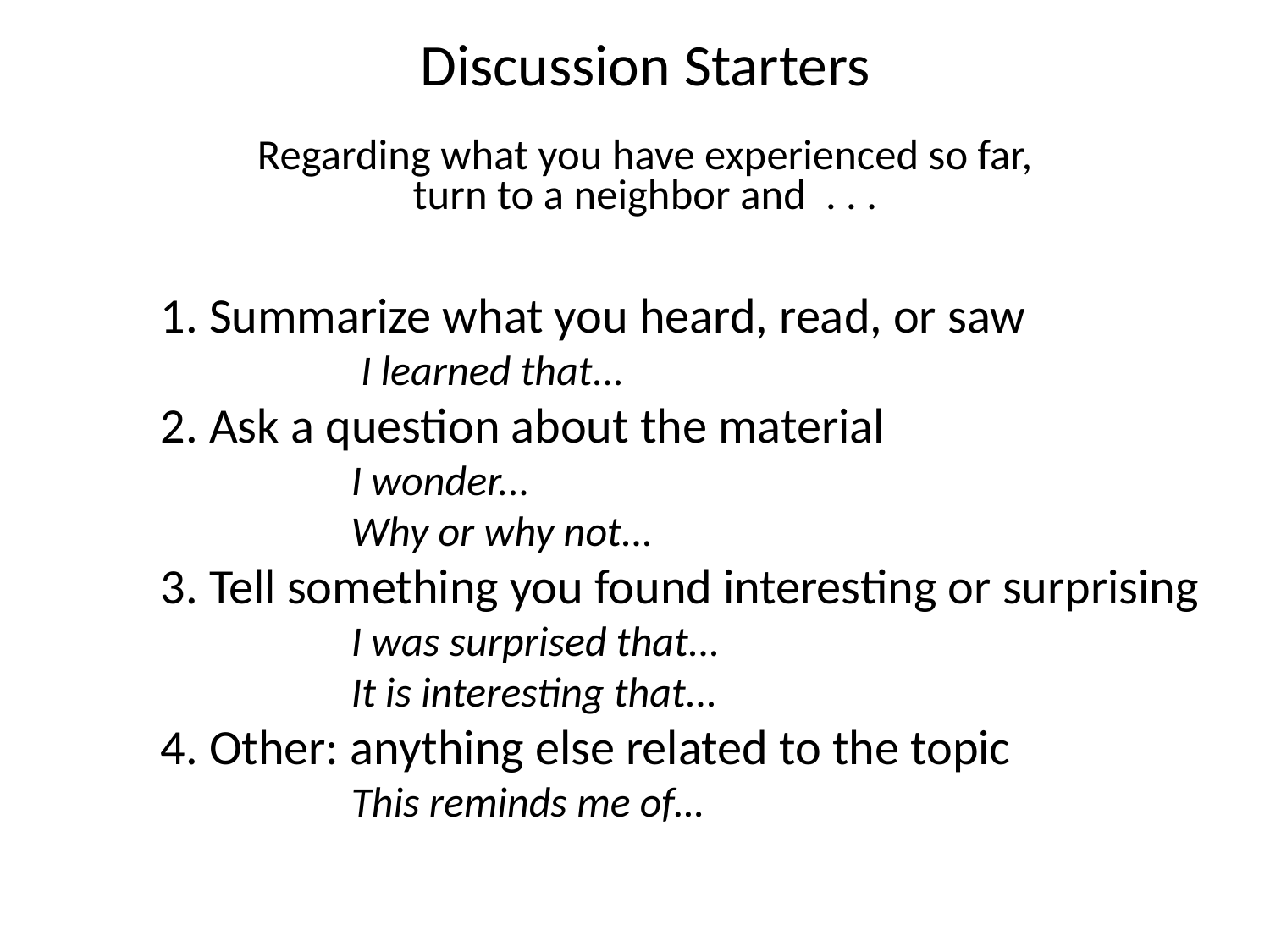

Discussion Starters
Regarding what you have experienced so far,
turn to a neighbor and  . . .

1. Summarize what you heard, read, or saw
		 I learned that...
2. Ask a question about the material
       	I wonder...
		Why or why not...
3. Tell something you found interesting or surprising
		I was surprised that...
		It is interesting that...
4. Other: anything else related to the topic
		This reminds me of…